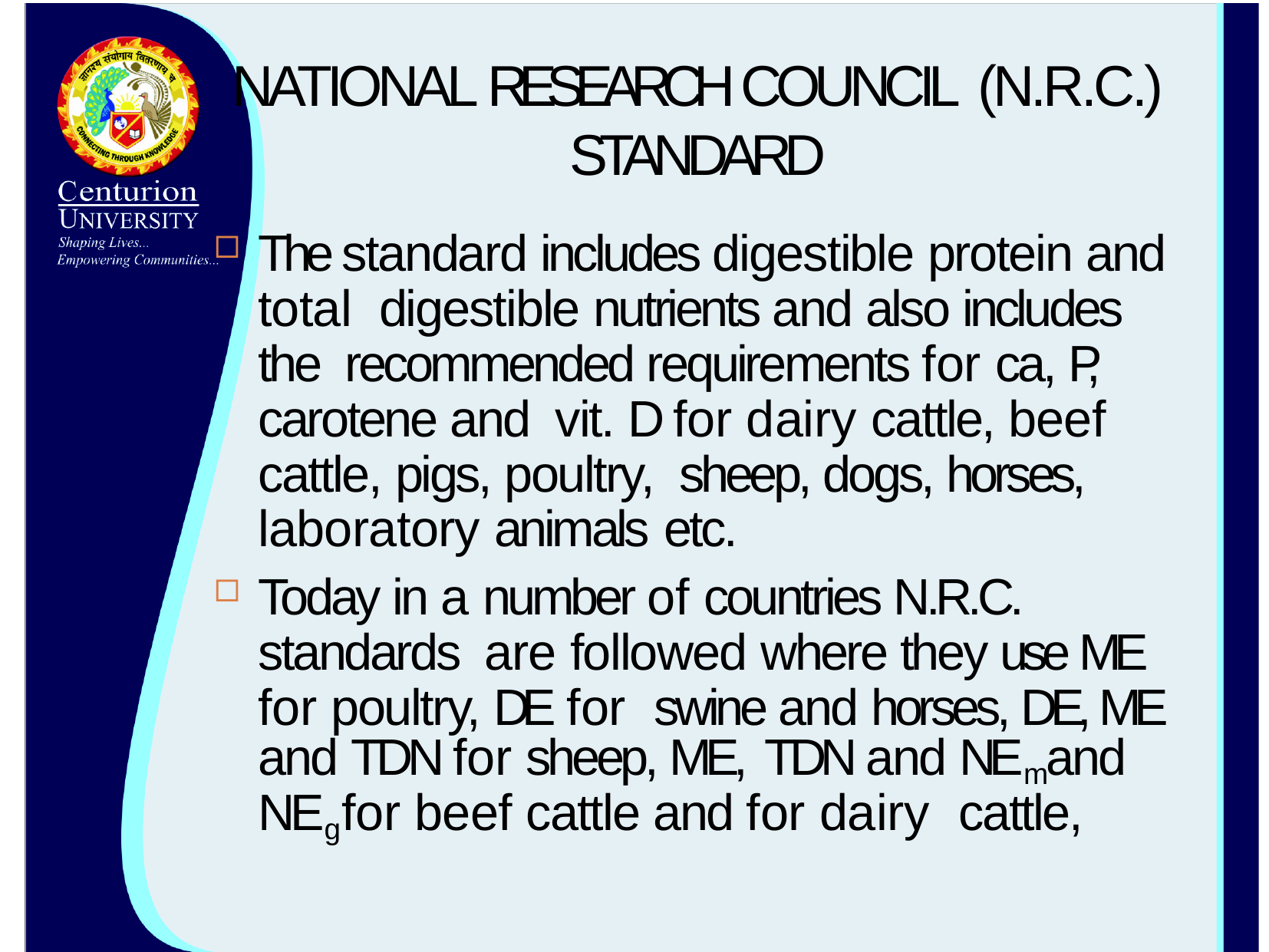

# NATIONAL RESEARCH COUNCIL  (N.R.C.) STANDARD
The standard includes digestible protein and total  digestible nutrients and also includes the  recommended requirements for ca, P, carotene and  vit. D for dairy cattle, beef cattle, pigs, poultry,  sheep, dogs, horses, laboratory animals etc.
Today in a number of countries N.R.C. standards  are followed where they use ME for poultry, DE  for  swine and horses, DE, ME and TDN for sheep, ME,  TDN and NEm and NEg for beef cattle and for dairy  cattle,